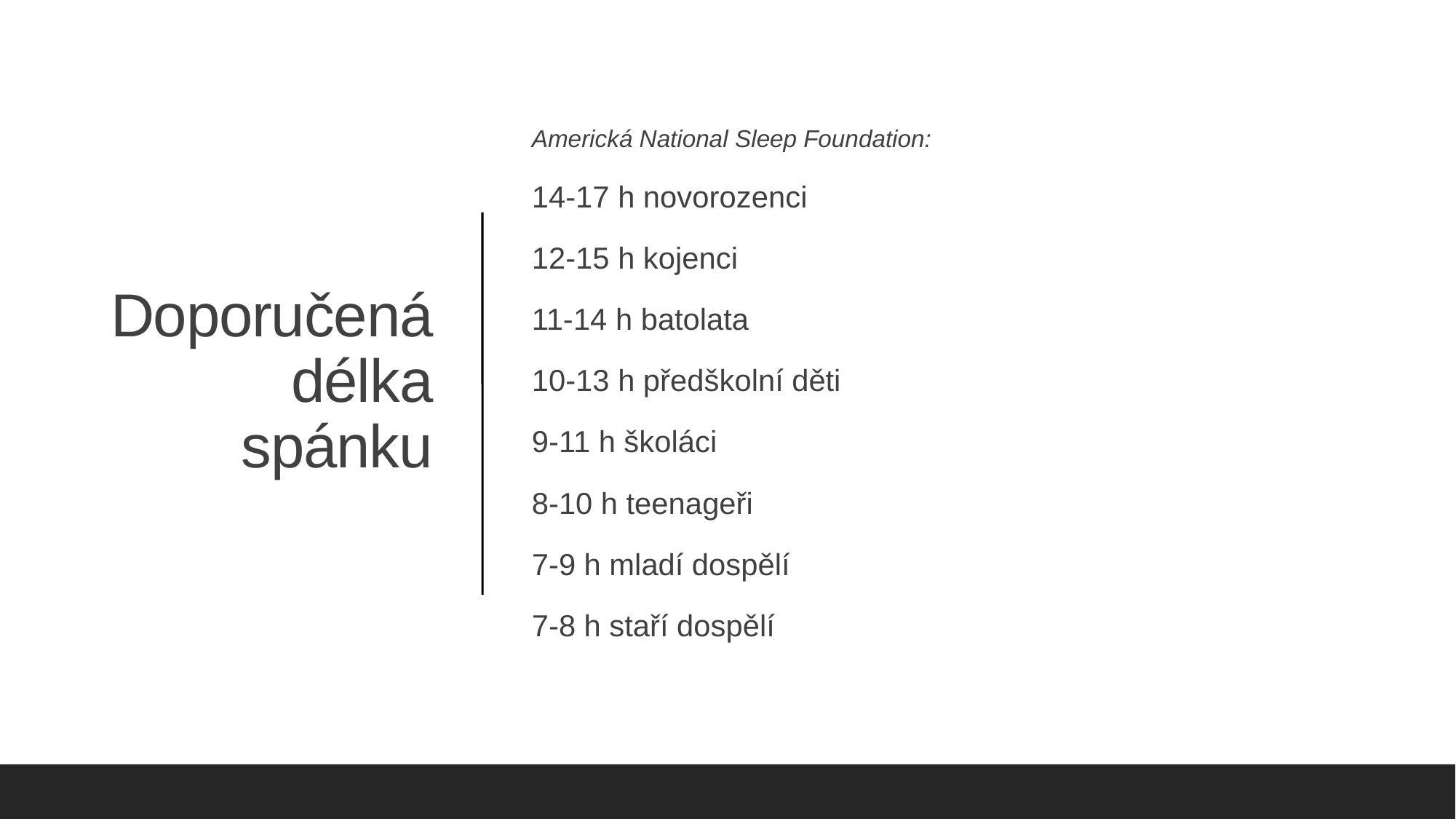

Americká National Sleep Foundation:
14-17 h novorozenci
12-15 h kojenci
11-14 h batolata
10-13 h předškolní děti
9-11 h školáci
8-10 h teenageři
7-9 h mladí dospělí
7-8 h staří dospělí
# Doporučená délka spánku